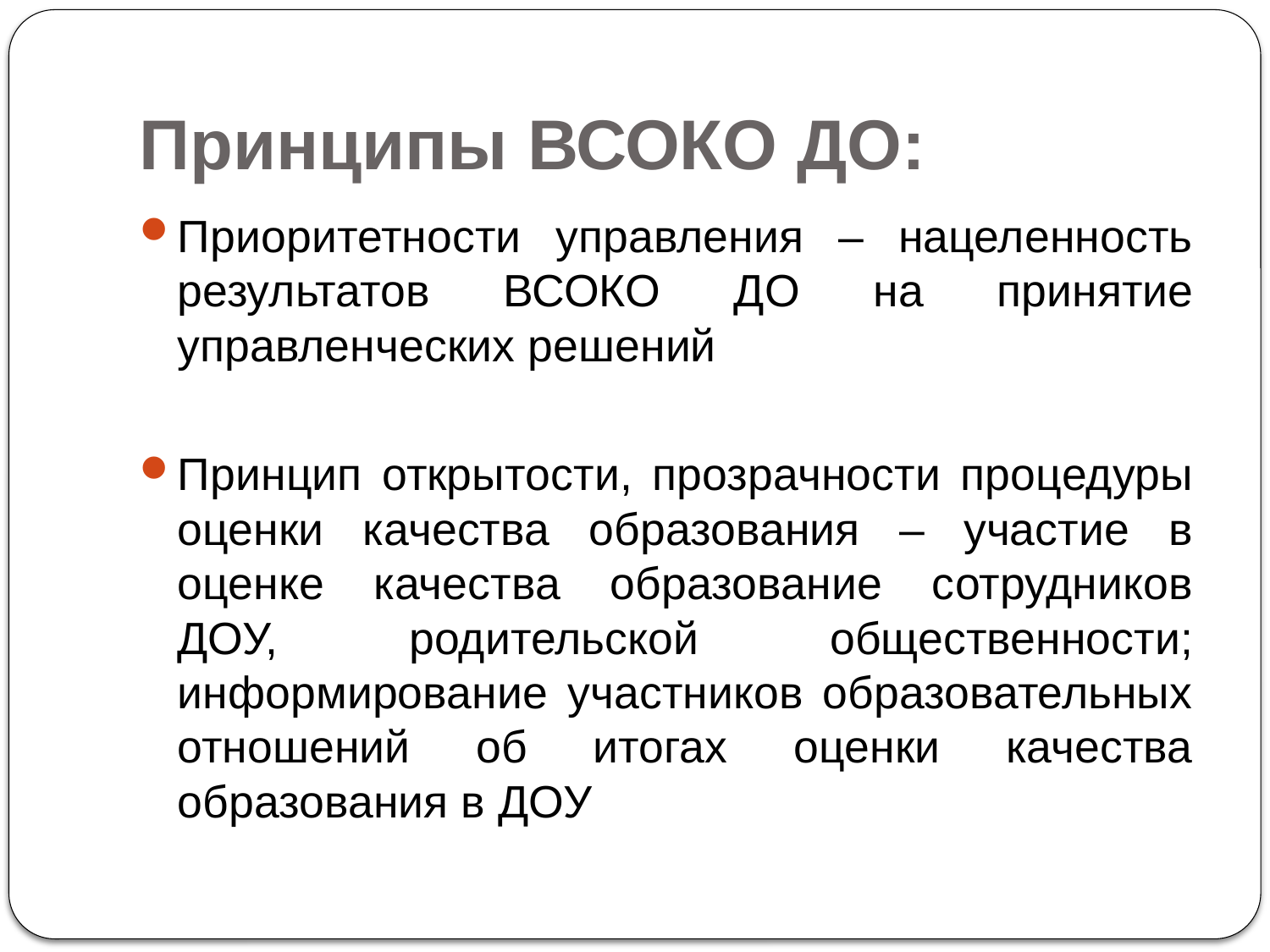

# Принципы ВСОКО ДО:
Приоритетности управления – нацеленность результатов ВСОКО ДО на принятие управленческих решений

Принцип открытости, прозрачности процедуры оценки качества образования – участие в оценке качества образование сотрудников ДОУ, родительской общественности; информирование участников образовательных отношений об итогах оценки качества образования в ДОУ